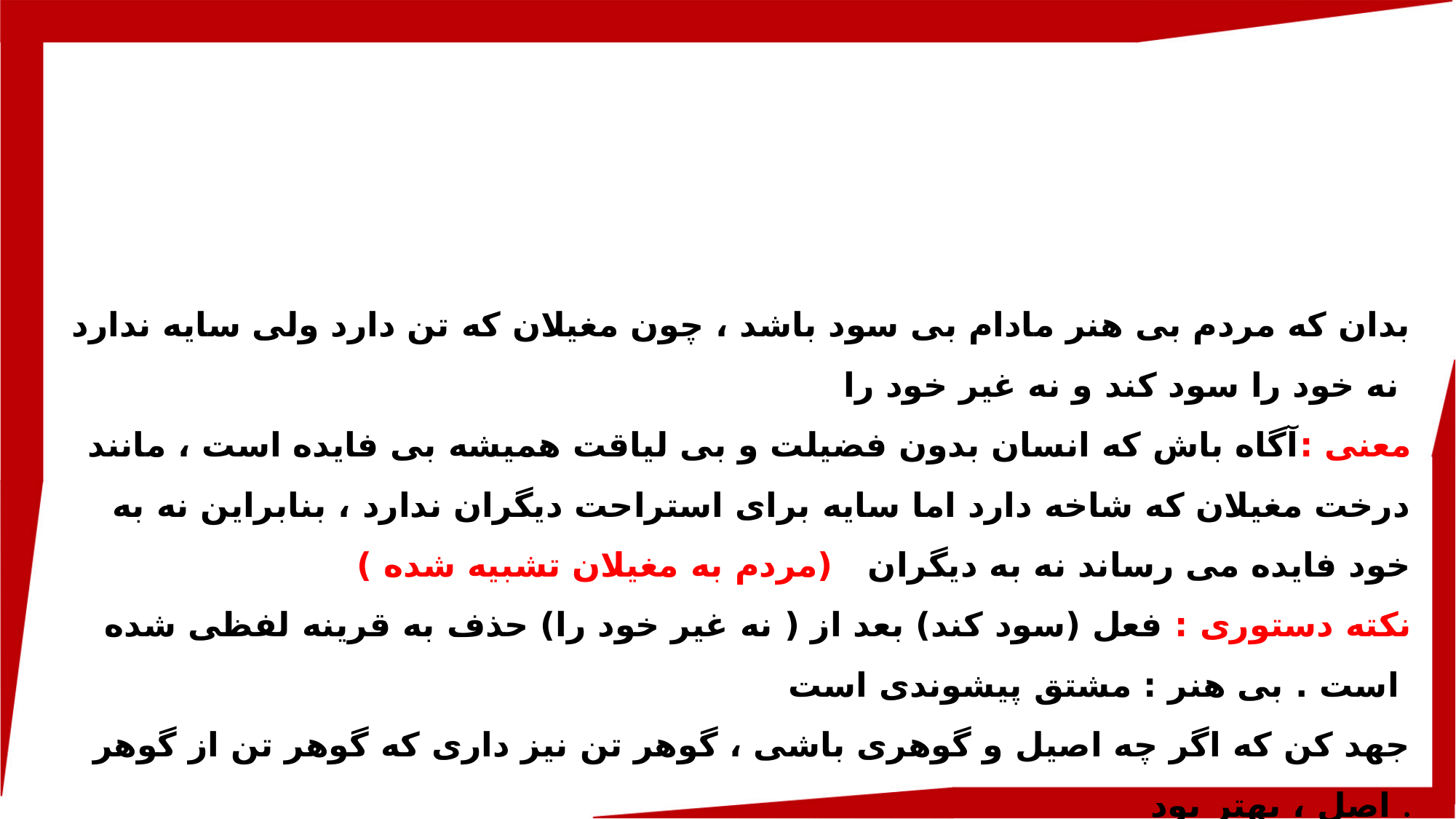

بدان که مردم بی هنر مادام بی سود باشد ، چون مغیلان که تن دارد ولی سایه ندارد نه خود را سود کند و نه غیر خود را
معنی :آگاه باش که انسان بدون فضیلت و بی لیاقت همیشه بی فایده است ، مانند درخت مغیلان که شاخه دارد اما سایه برای استراحت دیگران ندارد ، بنابراین نه به خود فایده می رساند نه به دیگران   (مردم به مغیلان تشبیه شده )
نکته دستوری : فعل (سود کند) بعد از ( نه غیر خود را) حذف به قرینه لفظی شده است . بی هنر : مشتق پیشوندی است
جهد کن که اگر چه اصیل و گوهری باشی ، گوهر تن نیز داری که گوهر تن از گوهر اصل ، بهتر بود .
معنی : تلاش کن اگرچه با اصل و نصب و نجیب هستی ، علم و دانش هم داشته باشی ، زیرا دانش ذاتی از نژاد و تبار با ارزش تر است
نکته دستوری : فعل های ( باشی ) و ( داری ) مضارع التزامی است.